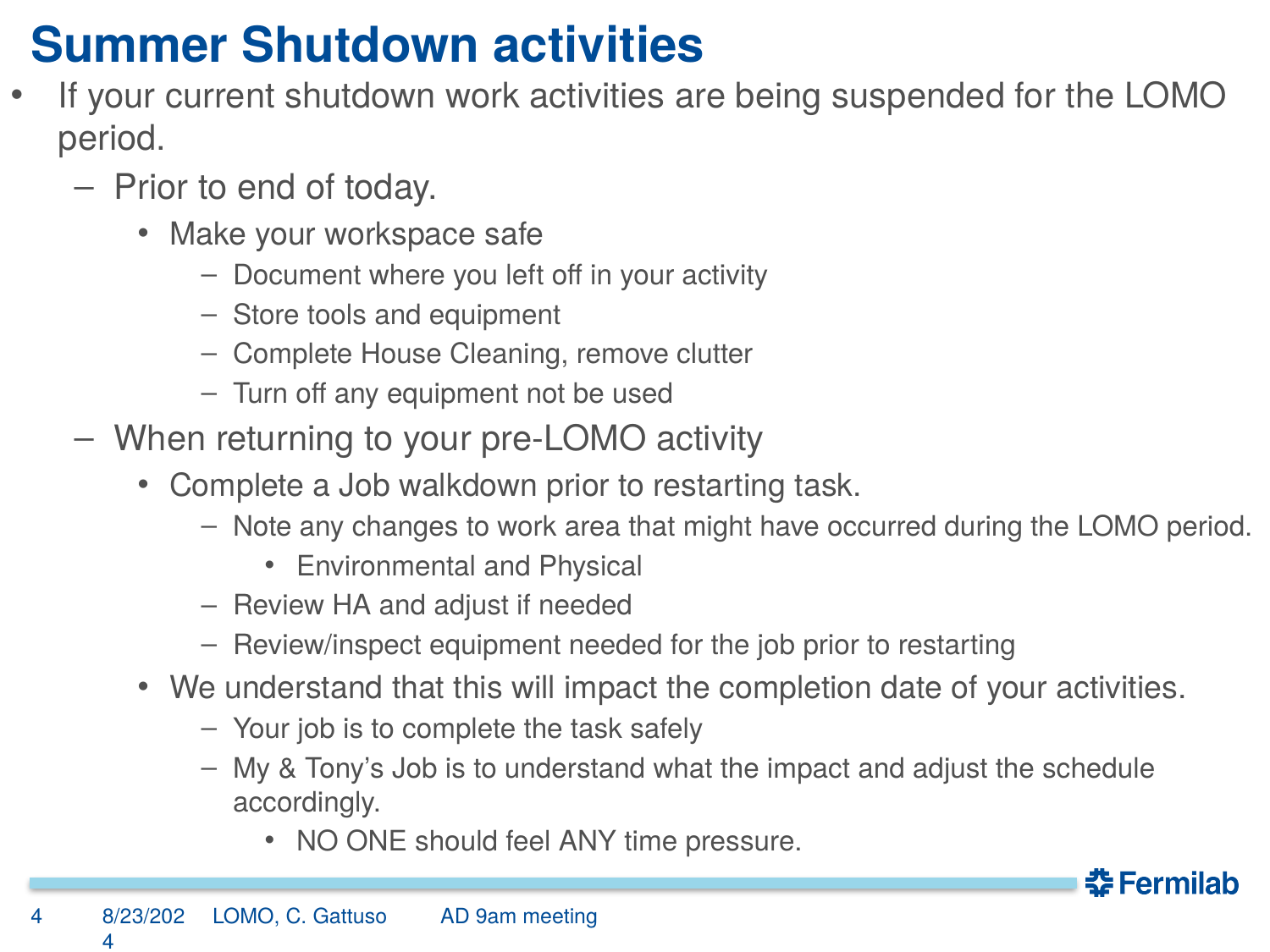

# Summer Shutdown activities
If your current shutdown work activities are being suspended for the LOMO period.
Prior to end of today.
Make your workspace safe
Document where you left off in your activity
Store tools and equipment
Complete House Cleaning, remove clutter
Turn off any equipment not be used
When returning to your pre-LOMO activity
Complete a Job walkdown prior to restarting task.
Note any changes to work area that might have occurred during the LOMO period.
Environmental and Physical
Review HA and adjust if needed
Review/inspect equipment needed for the job prior to restarting
We understand that this will impact the completion date of your activities.
Your job is to complete the task safely
My & Tony’s Job is to understand what the impact and adjust the schedule  accordingly.
NO ONE should feel ANY time pressure.

4
8/23/2024
LOMO, C. Gattuso         AD 9am meeting